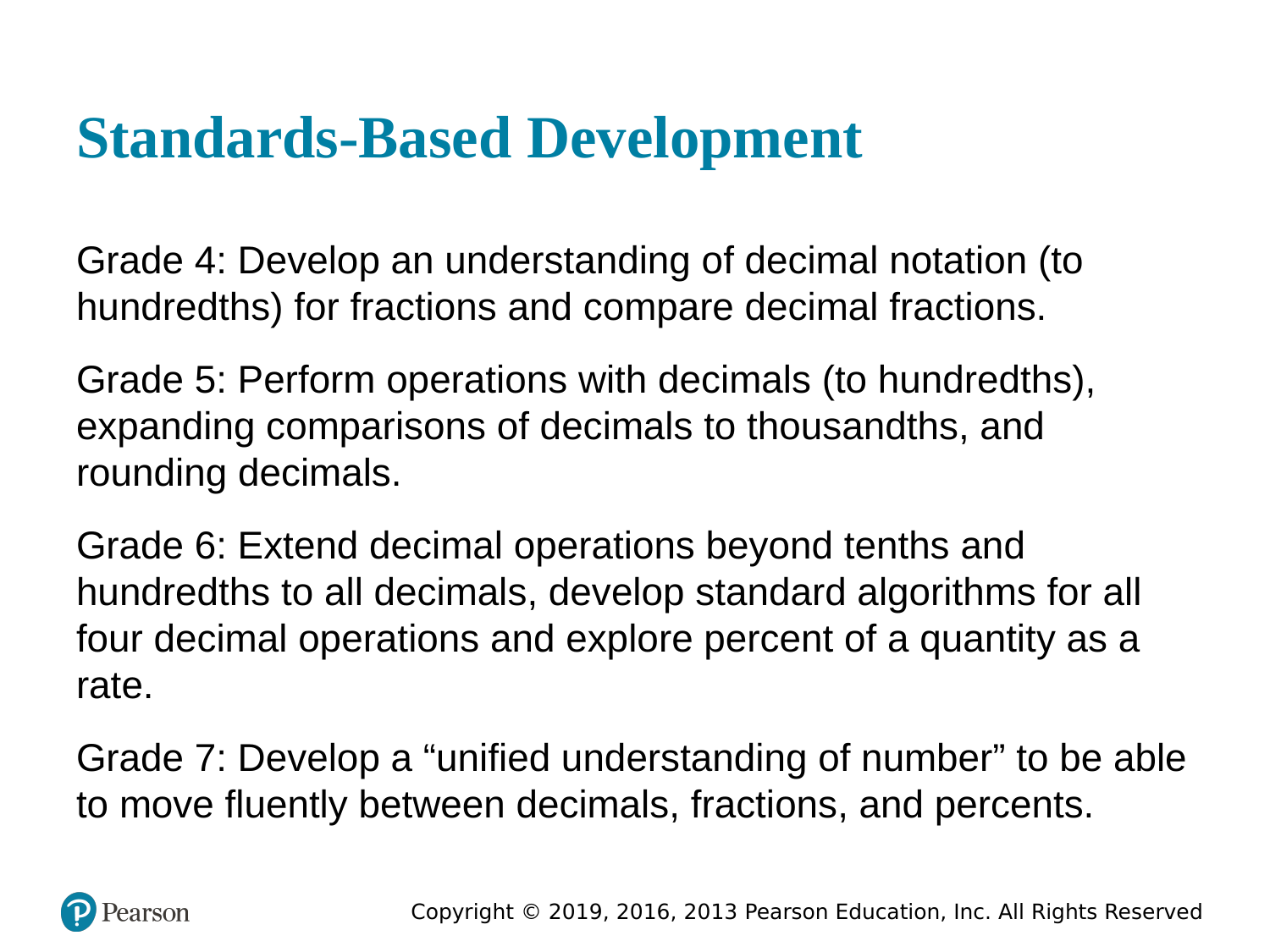

# Standards-Based Development
Grade 4: Develop an understanding of decimal notation (to hundredths) for fractions and compare decimal fractions.
Grade 5: Perform operations with decimals (to hundredths), expanding comparisons of decimals to thousandths, and rounding decimals.
Grade 6: Extend decimal operations beyond tenths and hundredths to all decimals, develop standard algorithms for all four decimal operations and explore percent of a quantity as a rate.
Grade 7: Develop a “unified understanding of number” to be able to move fluently between decimals, fractions, and percents.